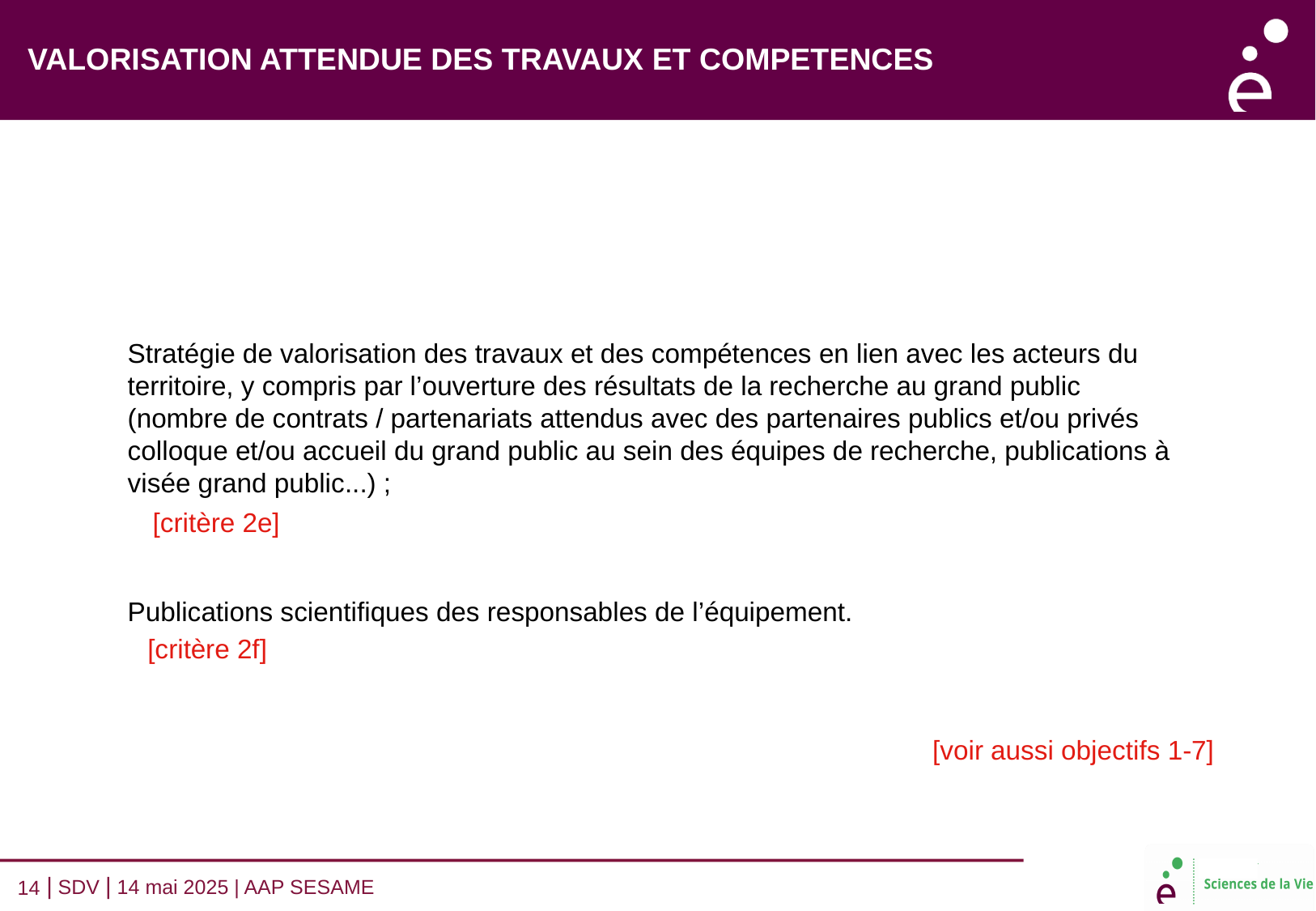

VALORISATION ATTENDUE DES TRAVAUX ET COMPETENCES
Stratégie de valorisation des travaux et des compétences en lien avec les acteurs du territoire, y compris par l’ouverture des résultats de la recherche au grand public (nombre de contrats / partenariats attendus avec des partenaires publics et/ou privés colloque et/ou accueil du grand public au sein des équipes de recherche, publications à visée grand public...) ;

Publications scientifiques des responsables de l’équipement.

[critère 2e]
[critère 2f]
[voir aussi objectifs 1-7]